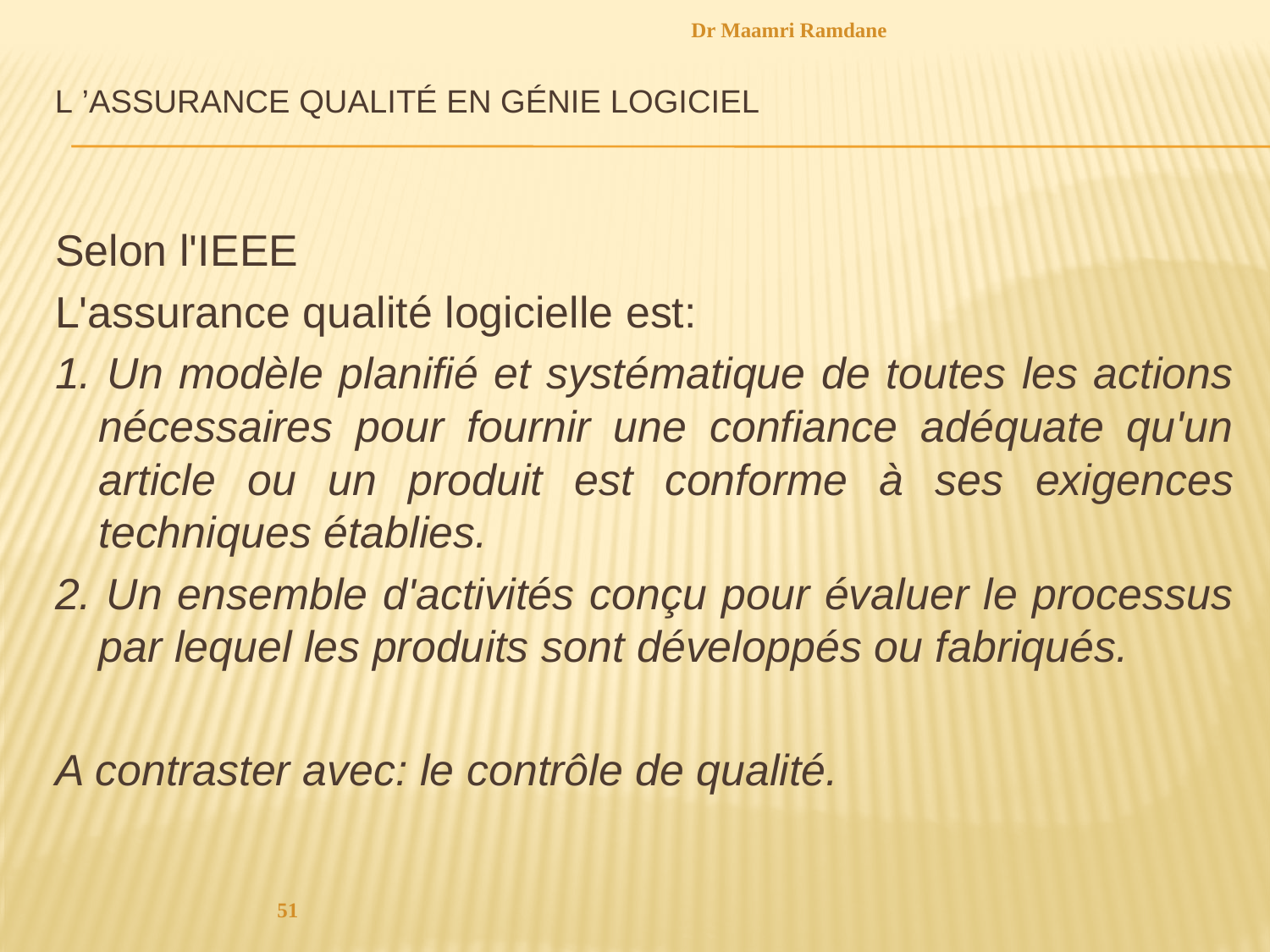

Dr Maamri Ramdane
# L ’assurance qualité en génie logiciel
Selon l'IEEE
L'assurance qualité logicielle est:
1. Un modèle planifié et systématique de toutes les actions nécessaires pour fournir une confiance adéquate qu'un article ou un produit est conforme à ses exigences techniques établies.
2. Un ensemble d'activités conçu pour évaluer le processus par lequel les produits sont développés ou fabriqués.

A contraster avec: le contrôle de qualité.
51